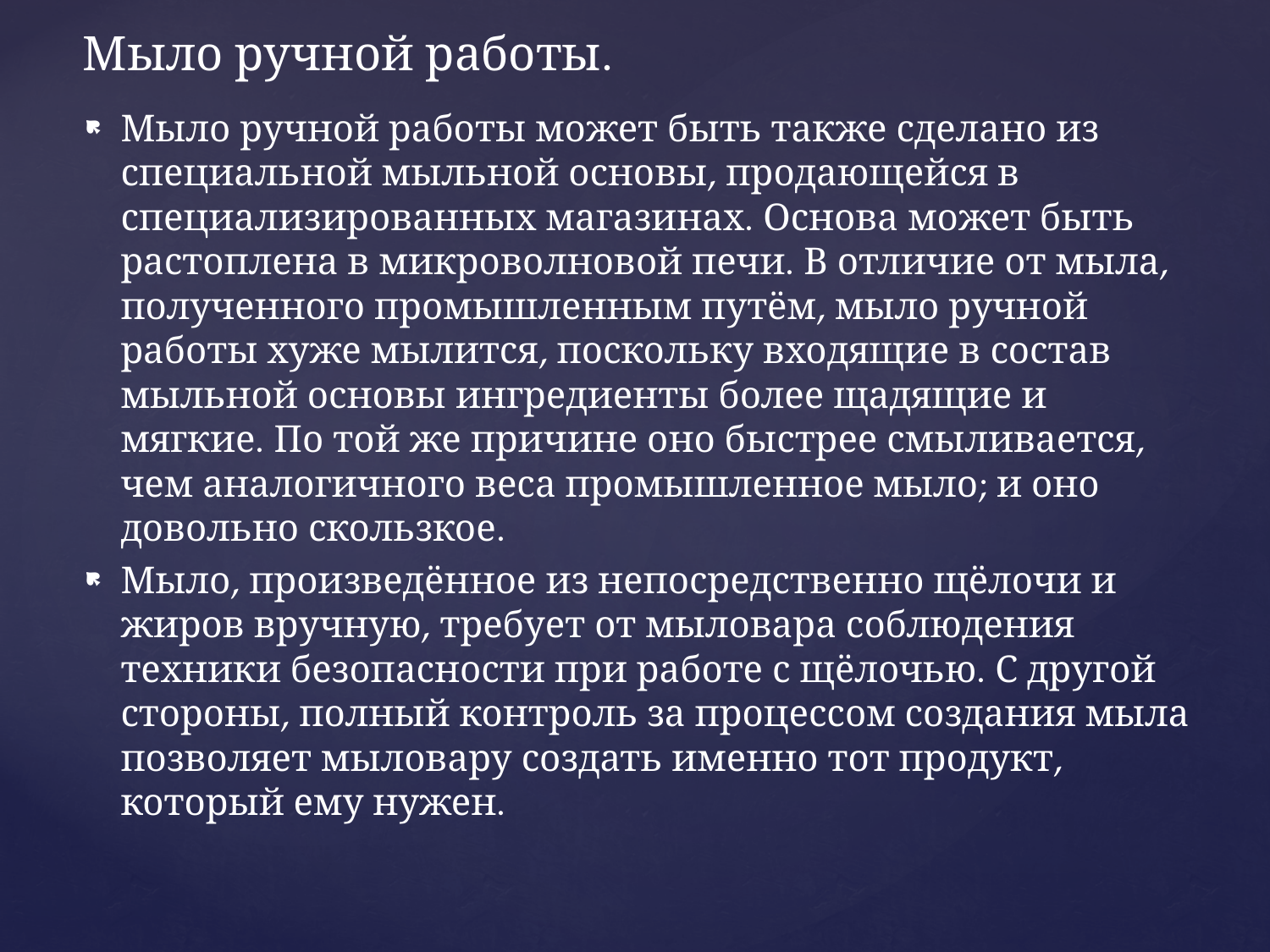

# Мыло ручной работы.
Мыло ручной работы может быть также сделано из специальной мыльной основы, продающейся в специализированных магазинах. Основа может быть растоплена в микроволновой печи. В отличие от мыла, полученного промышленным путём, мыло ручной работы хуже мылится, поскольку входящие в состав мыльной основы ингредиенты более щадящие и мягкие. По той же причине оно быстрее смыливается, чем аналогичного веса промышленное мыло; и оно довольно скользкое.
Мыло, произведённое из непосредственно щёлочи и жиров вручную, требует от мыловара соблюдения техники безопасности при работе с щёлочью. С другой стороны, полный контроль за процессом создания мыла позволяет мыловару создать именно тот продукт, который ему нужен.